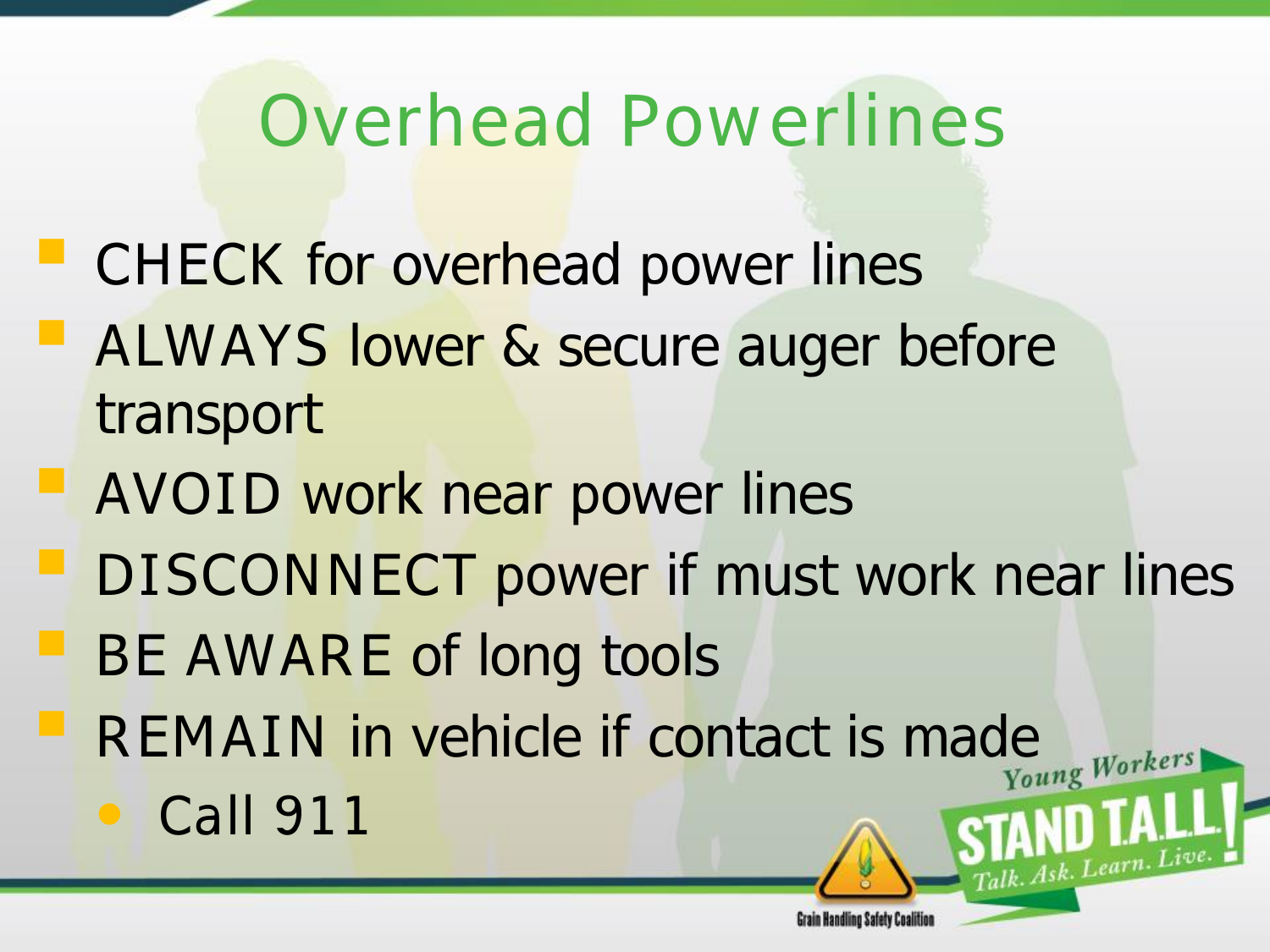

# Overhead Powerlines
CHECK for overhead power lines
ALWAYS lower & secure auger before transport
AVOID work near power lines
DISCONNECT power if must work near lines
BE AWARE of long tools
REMAIN in vehicle if contact is made
Call 911